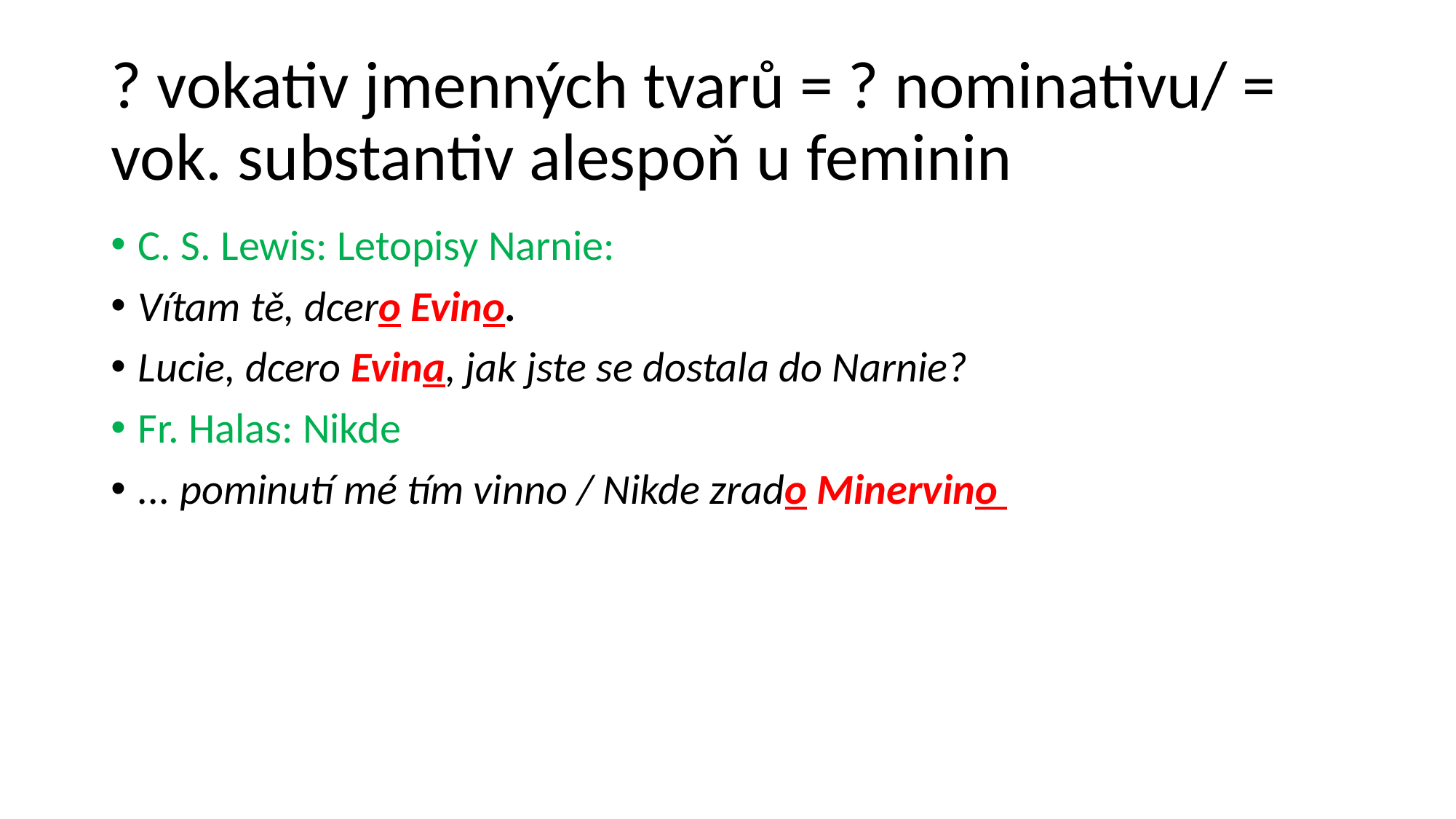

# ? vokativ jmenných tvarů = ? nominativu/ = vok. substantiv alespoň u feminin
C. S. Lewis: Letopisy Narnie:
Vítam tě, dcero Evino.
Lucie, dcero Evina, jak jste se dostala do Narnie?
Fr. Halas: Nikde
... pominutí mé tím vinno / Nikde zrado Minervino